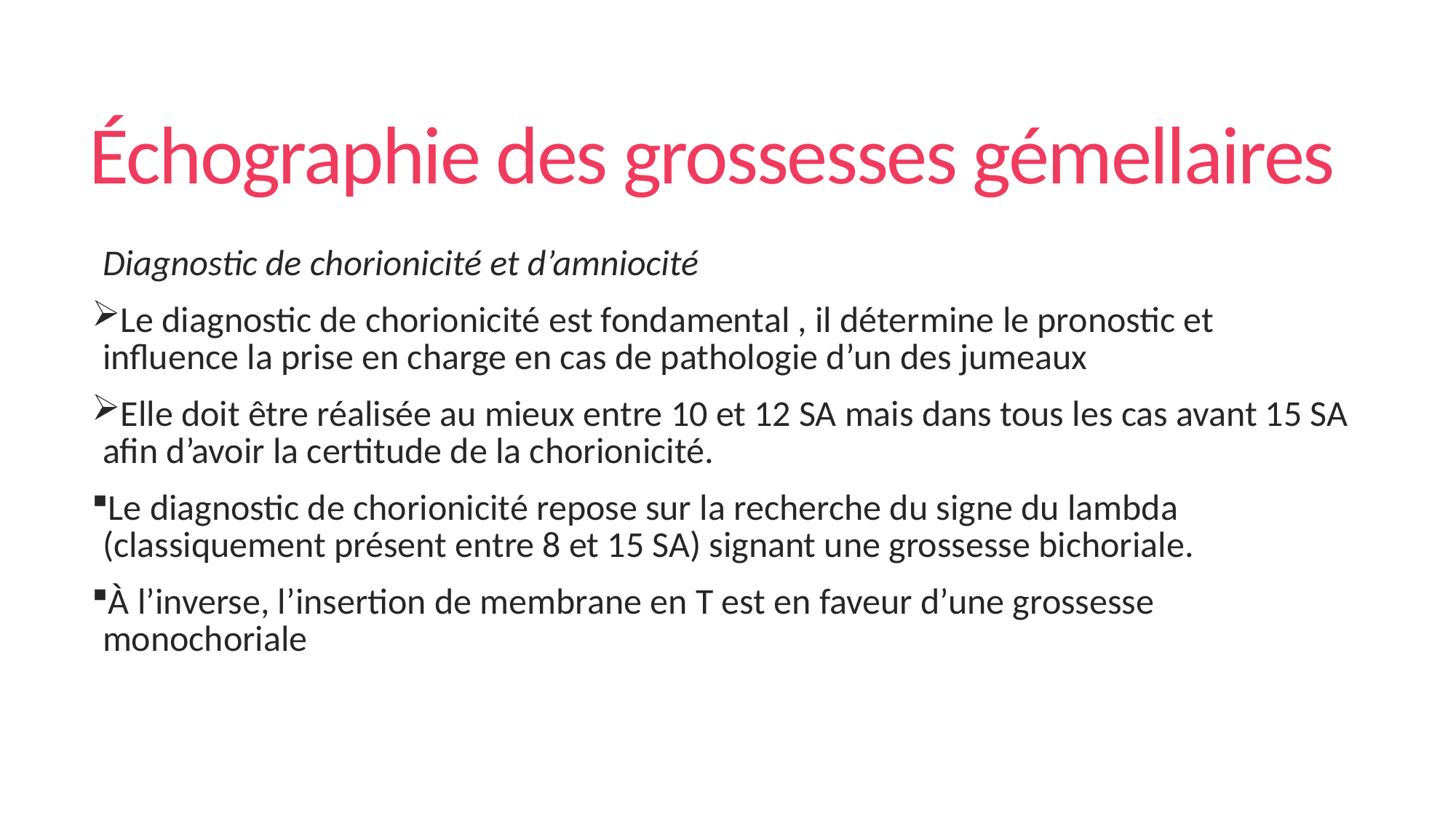

# Échographie des grossesses gémellaires
Diagnostic de chorionicité et d’amniocité
Le diagnostic de chorionicité est fondamental , il détermine le pronostic et influence la prise en charge en cas de pathologie d’un des jumeaux
Elle doit être réalisée au mieux entre 10 et 12 SA mais dans tous les cas avant 15 SA afin d’avoir la certitude de la chorionicité.
Le diagnostic de chorionicité repose sur la recherche du signe du lambda (classiquement présent entre 8 et 15 SA) signant une grossesse bichoriale.
À l’inverse, l’insertion de membrane en T est en faveur d’une grossesse monochoriale